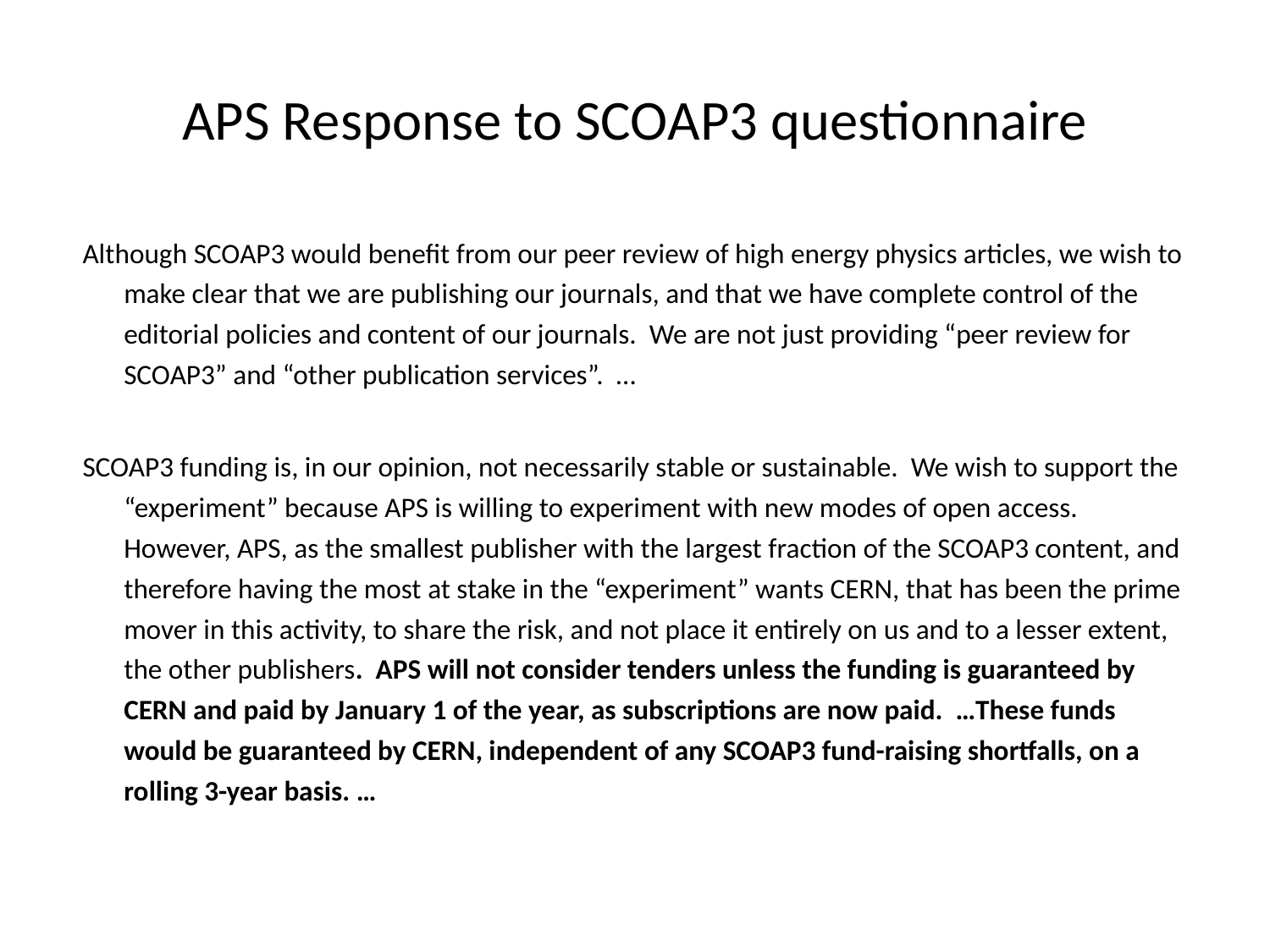

# APS Response to SCOAP3 questionnaire
 Although SCOAP3 would benefit from our peer review of high energy physics articles, we wish to make clear that we are publishing our journals, and that we have complete control of the editorial policies and content of our journals.  We are not just providing “peer review for SCOAP3” and “other publication services”.  …

 SCOAP3 funding is, in our opinion, not necessarily stable or sustainable.  We wish to support the “experiment” because APS is willing to experiment with new modes of open access.  However, APS, as the smallest publisher with the largest fraction of the SCOAP3 content, and therefore having the most at stake in the “experiment” wants CERN, that has been the prime mover in this activity, to share the risk, and not place it entirely on us and to a lesser extent, the other publishers.  APS will not consider tenders unless the funding is guaranteed by CERN and paid by January 1 of the year, as subscriptions are now paid.  …These funds would be guaranteed by CERN, independent of any SCOAP3 fund-raising shortfalls, on a rolling 3-year basis. …